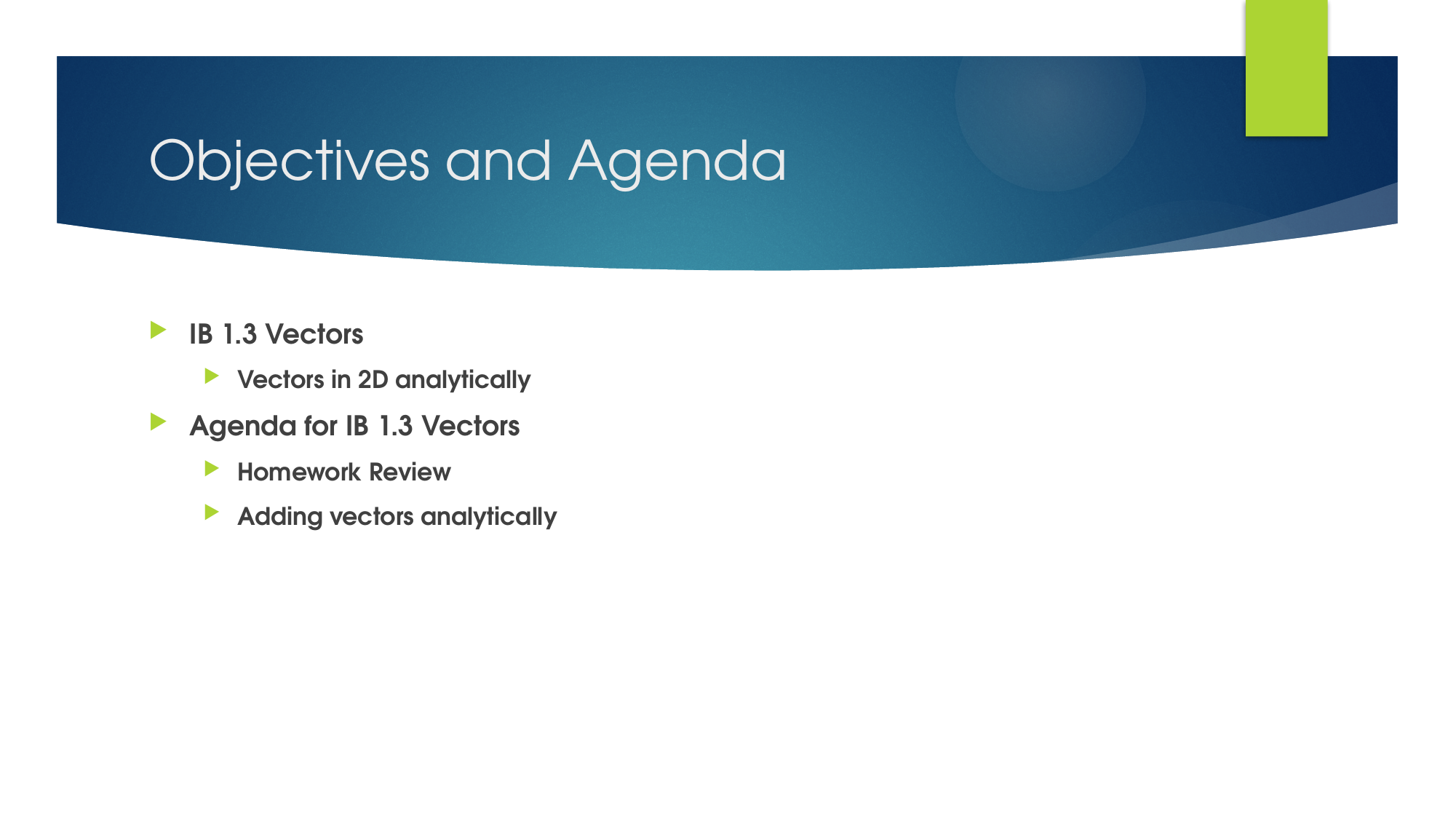

# Objectives and Agenda
IB 1.3 Vectors
Vectors in 2D analytically
Agenda for IB 1.3 Vectors
Homework Review
Adding vectors analytically